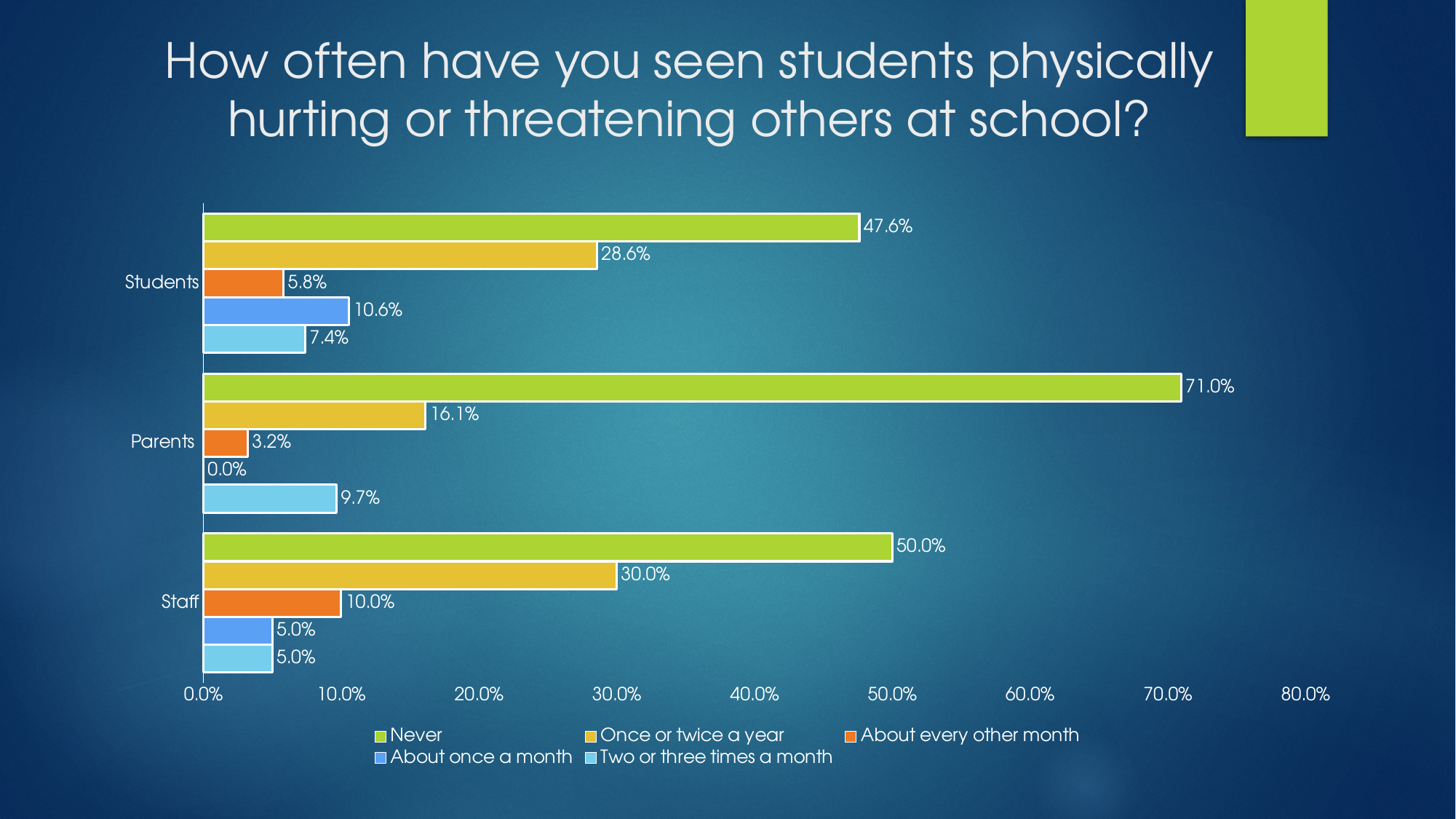

# How often have you seen students physically hurting or threatening others at school?

### Chart

| Category | Two or three times a month | About once a month | About every other month | Once or twice a year | Never |
|---|---|---|---|---|---|
| Staff | 0.05 | 0.05 | 0.1 | 0.3 | 0.5 |
| Parents  | 0.0967741935483871 | 0.0 | 0.03225806451612903 | 0.16129032258064516 | 0.7096774193548387 |
| Students | 0.07407407407407407 | 0.10582010582010581 | 0.0582010582010582 | 0.2857142857142857 | 0.47619047619047616 |